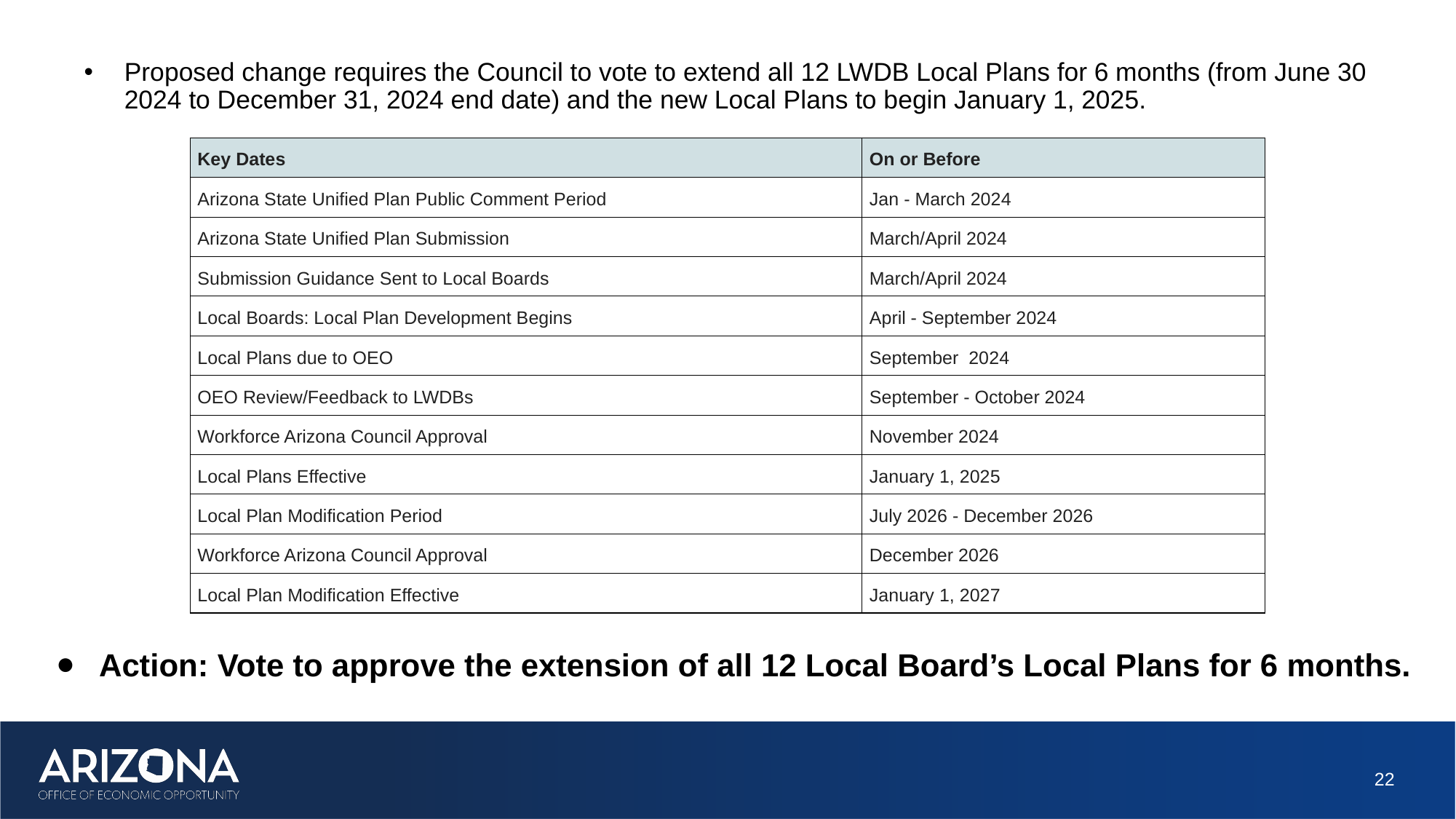

Proposed change requires the Council to vote to extend all 12 LWDB Local Plans for 6 months (from June 30 2024 to December 31, 2024 end date) and the new Local Plans to begin January 1, 2025.

| Key Dates | On or Before |
| --- | --- |
| Arizona State Unified Plan Public Comment Period | Jan - March 2024 |
| Arizona State Unified Plan Submission | March/April 2024 |
| Submission Guidance Sent to Local Boards | March/April 2024 |
| Local Boards: Local Plan Development Begins | April - September 2024 |
| Local Plans due to OEO | September 2024 |
| OEO Review/Feedback to LWDBs | September - October 2024 |
| Workforce Arizona Council Approval | November 2024 |
| Local Plans Effective | January 1, 2025 |
| Local Plan Modification Period | July 2026 - December 2026 |
| Workforce Arizona Council Approval | December 2026 |
| Local Plan Modification Effective | January 1, 2027 |
Action: Vote to approve the extension of all 12 Local Board’s Local Plans for 6 months.
22